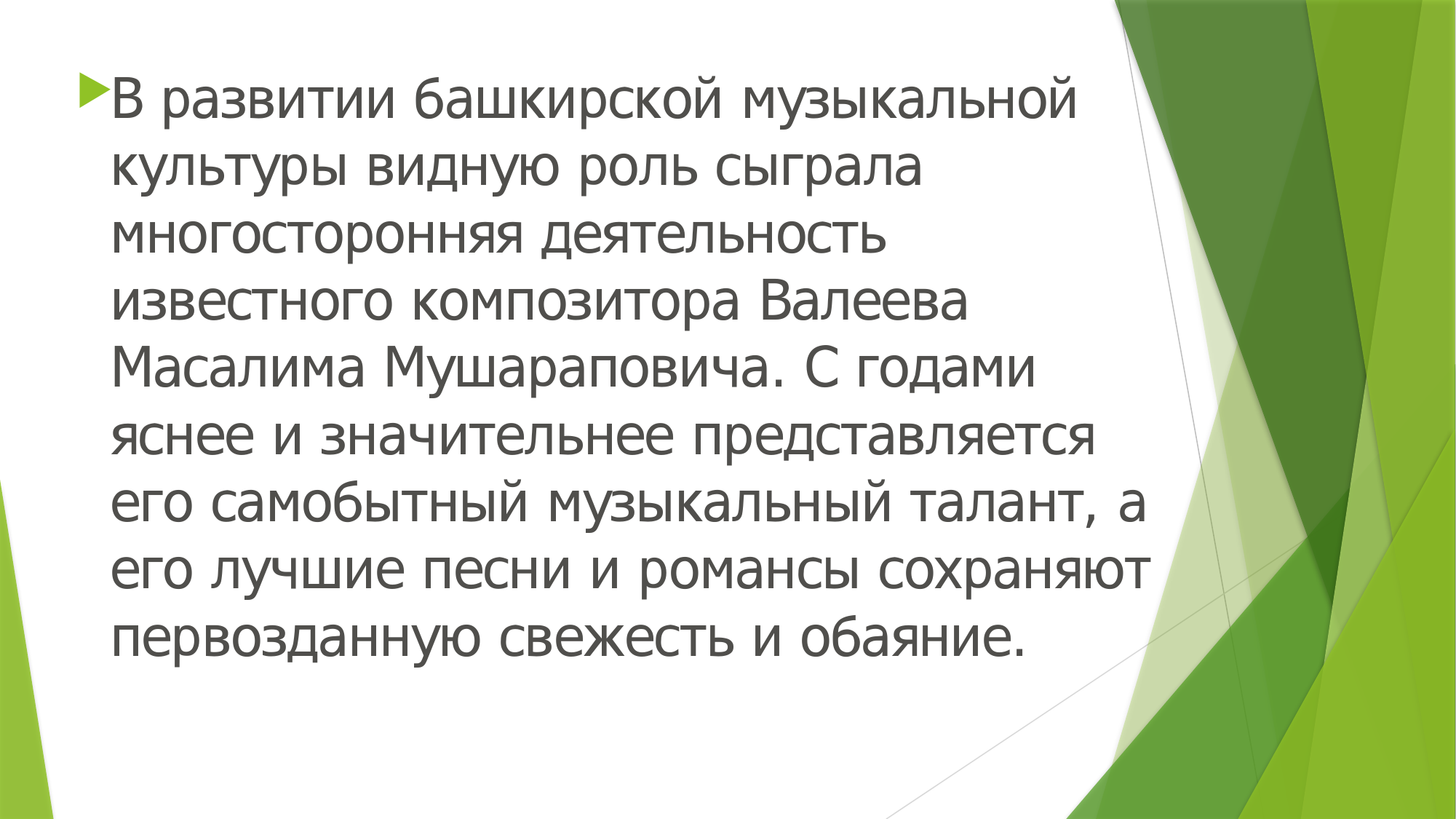

В развитии башкирской музыкальной культуры видную роль сыграла многосторонняя деятельность известного композитора Валеева Масалима Мушараповича. С годами яснее и значительнее представля­ется его самобытный музыкальный талант, а его лучшие песни и романсы сохраняют первозданную свежесть и обаяние.